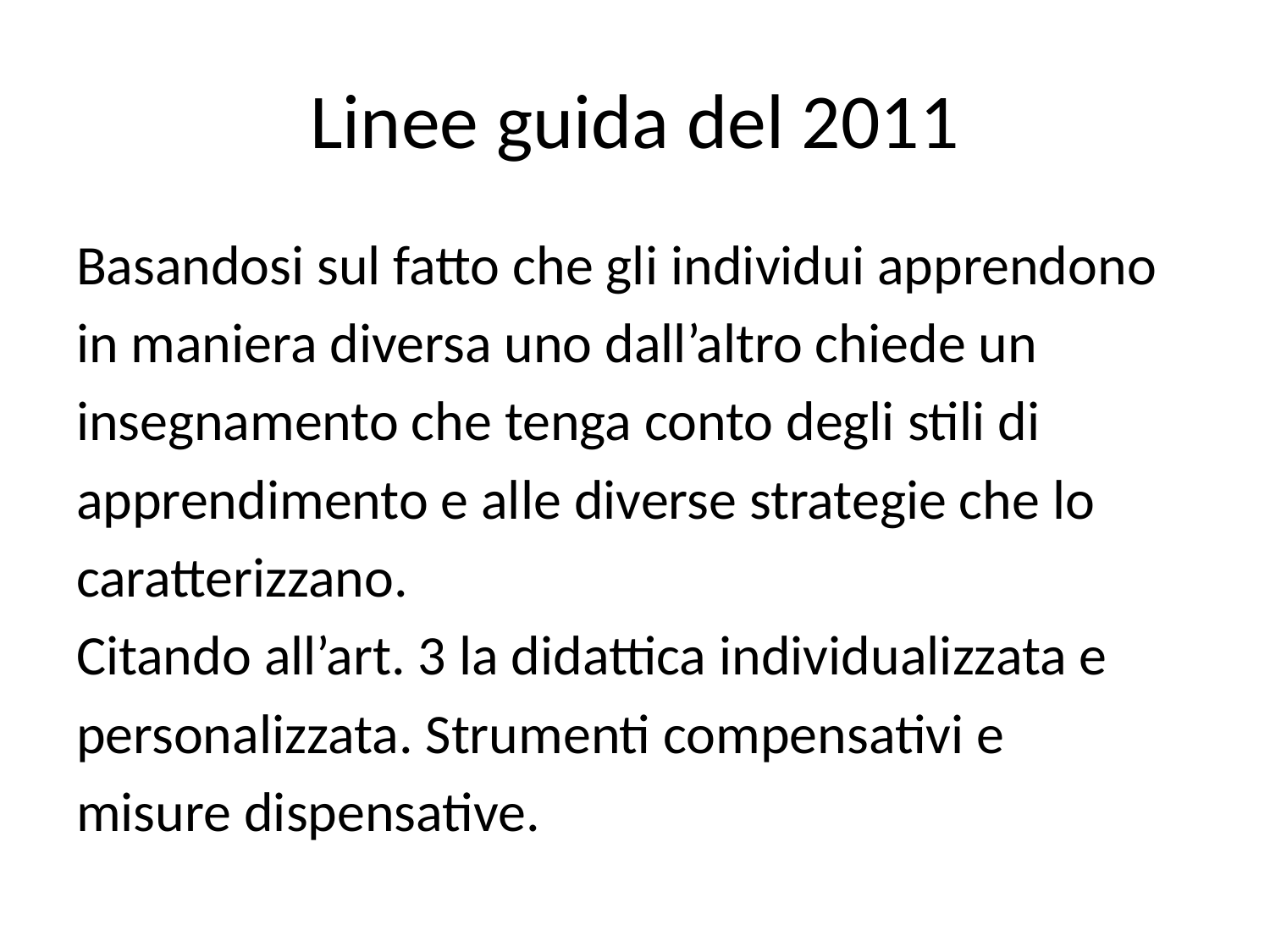

# Linee guida del 2011
Basandosi sul fatto che gli individui apprendono
in maniera diversa uno dall’altro chiede un
insegnamento che tenga conto degli stili di
apprendimento e alle diverse strategie che lo
caratterizzano.
Citando all’art. 3 la didattica individualizzata e
personalizzata. Strumenti compensativi e
misure dispensative.